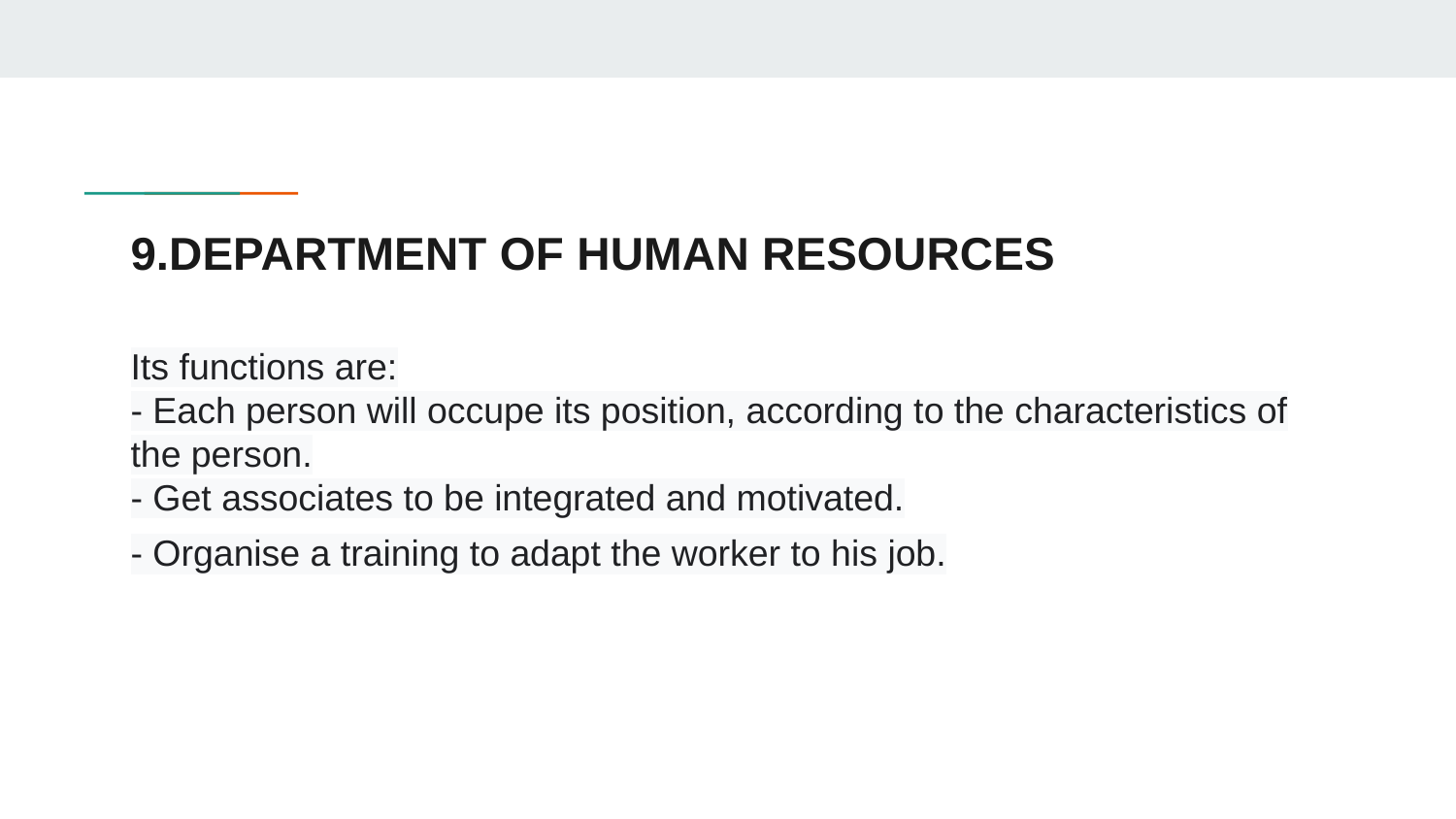

# 9.DEPARTMENT OF HUMAN RESOURCES
Its functions are:
- Each person will occupe its position, according to the characteristics of the person.
- Get associates to be integrated and motivated.
- Organise a training to adapt the worker to his job.